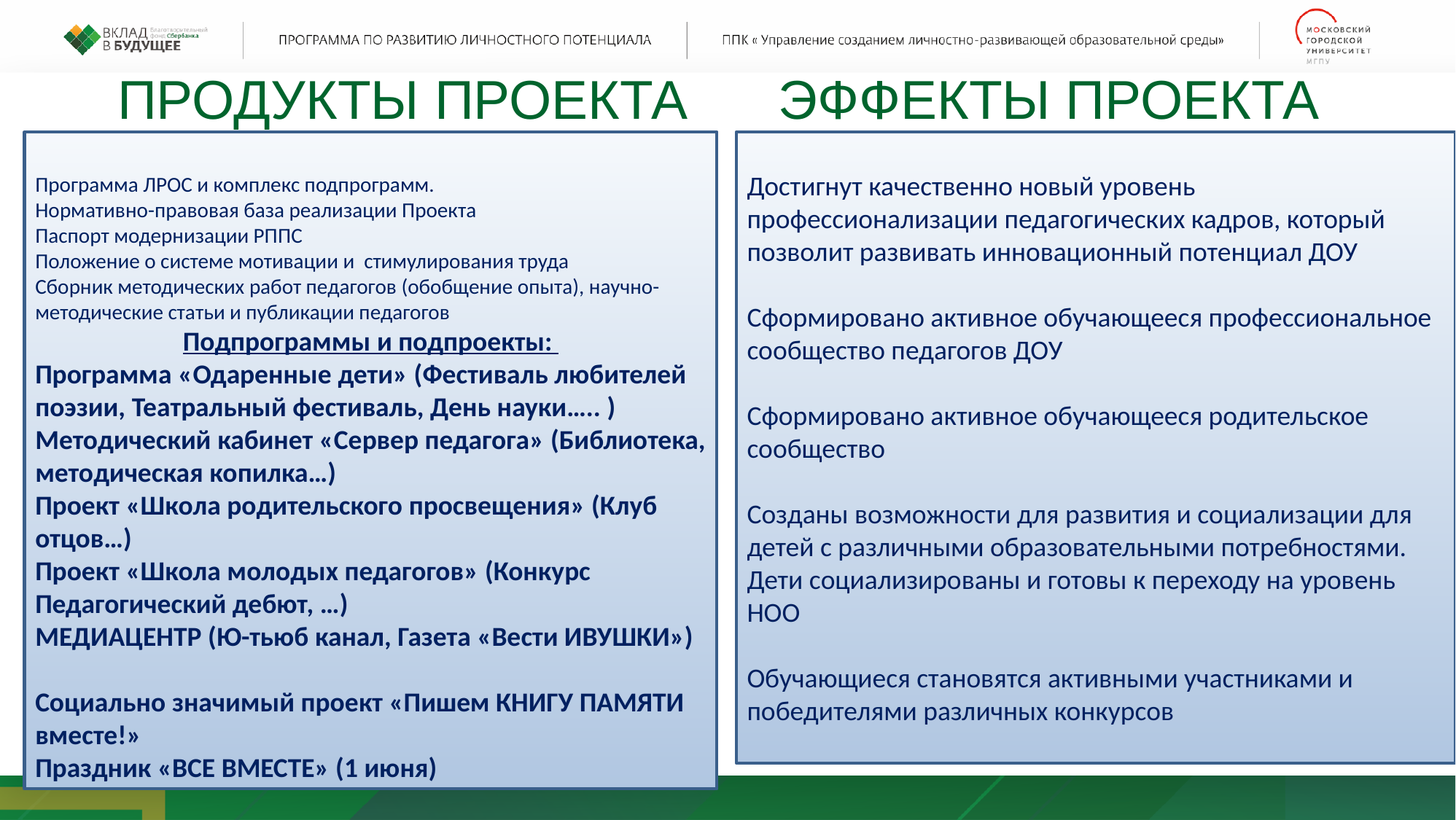

Продукты ПРОЕКТА      эффекты проекта

Программа ЛРОС и комплекс подпрограмм.
Нормативно-правовая база реализации Проекта
Паспорт модернизации РППС
Положение о системе мотивации и  стимулирования труда
Сборник методических работ педагогов (обобщение опыта), научно-методические статьи и публикации педагогов
Подпрограммы и подпроекты:
Программа «Одаренные дети» (Фестиваль любителей поэзии, Театральный фестиваль, День науки….. )
Методический кабинет «Сервер педагога» (Библиотека, методическая копилка…)
Проект «Школа родительского просвещения» (Клуб отцов…)
Проект «Школа молодых педагогов» (Конкурс Педагогический дебют, …)
МЕДИАЦЕНТР (Ю-тьюб канал, Газета «Вести ИВУШКИ»)

Социально значимый проект «Пишем КНИГУ ПАМЯТИ вместе!»
Праздник «ВСЕ ВМЕСТЕ» (1 июня)

Достигнут качественно новый уровень профессионализации педагогических кадров, который позволит развивать инновационный потенциал ДОУ

Сформировано активное обучающееся профессиональное сообщество педагогов ДОУ

Сформировано активное обучающееся родительское сообщество

Созданы возможности для развития и социализации для детей с различными образовательными потребностями. Дети социализированы и готовы к переходу на уровень НОО

Обучающиеся становятся активными участниками и победителями различных конкурсов